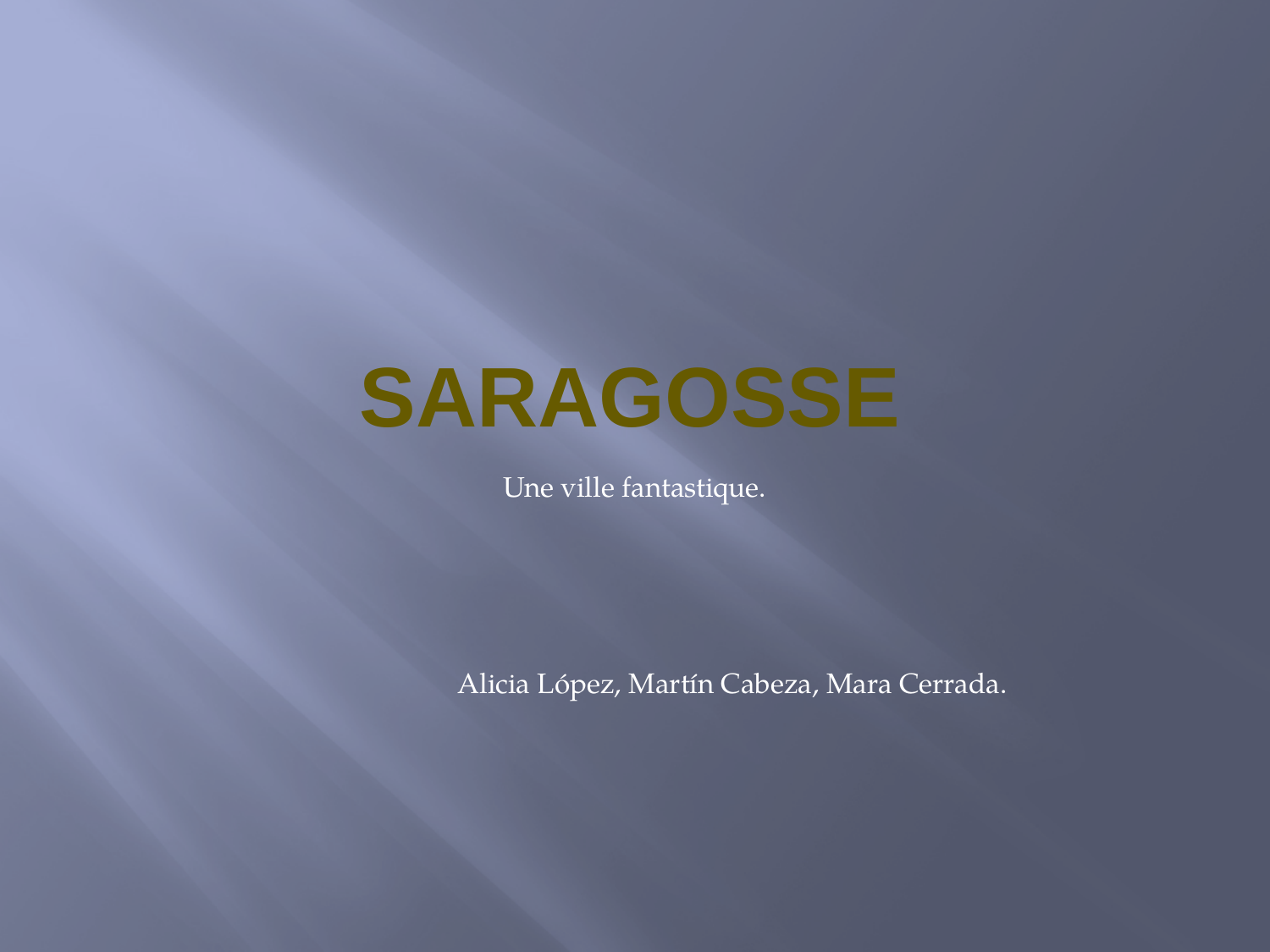

# Saragosse
Une ville fantastique.

                            Alicia López, Martín Cabeza, Mara Cerrada.